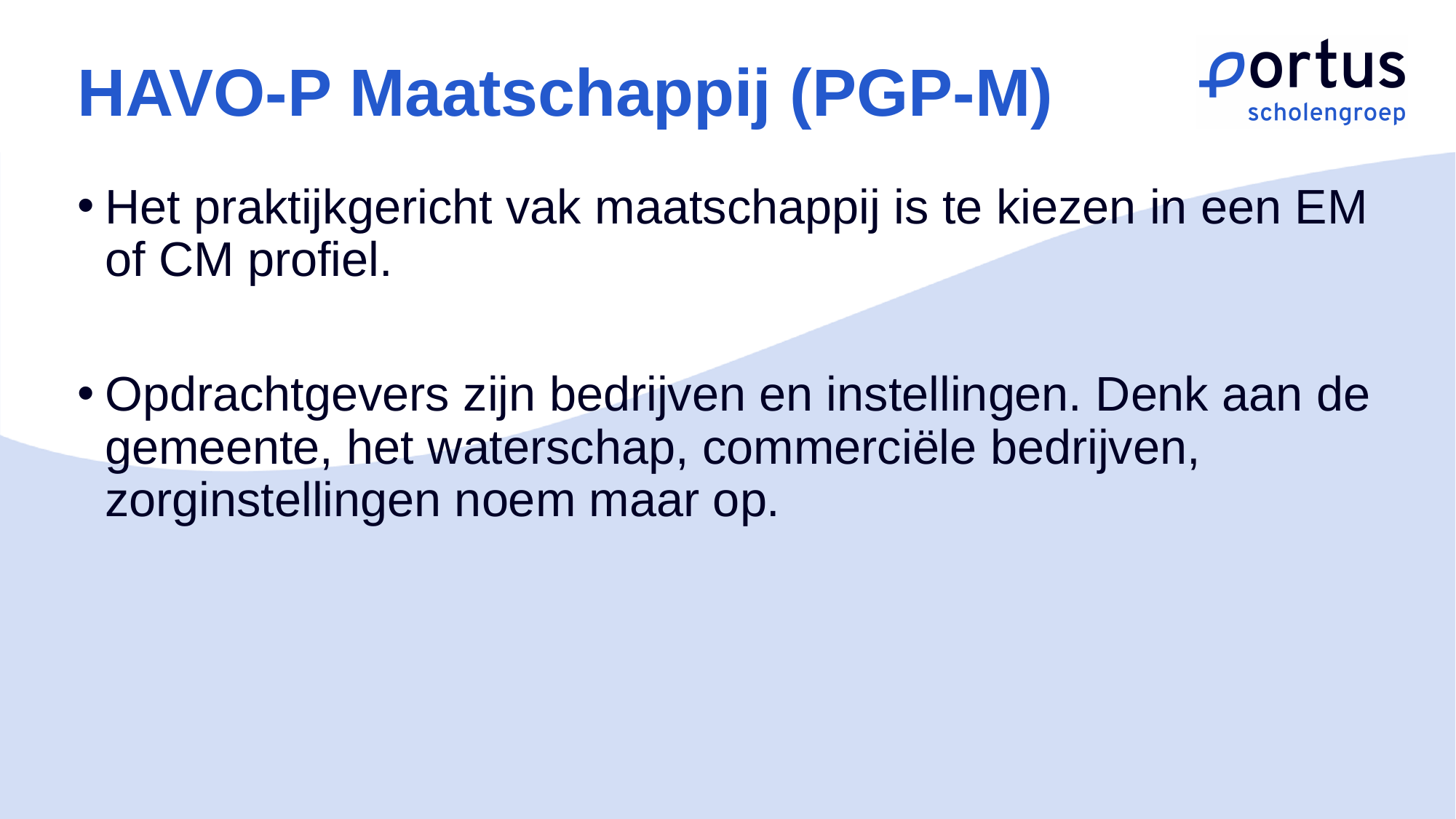

# HAVO-P Maatschappij (PGP-M)
Het praktijkgericht vak maatschappij is te kiezen in een EM of CM profiel.

Opdrachtgevers zijn bedrijven en instellingen. Denk aan de gemeente, het waterschap, commerciële bedrijven, zorginstellingen noem maar op.